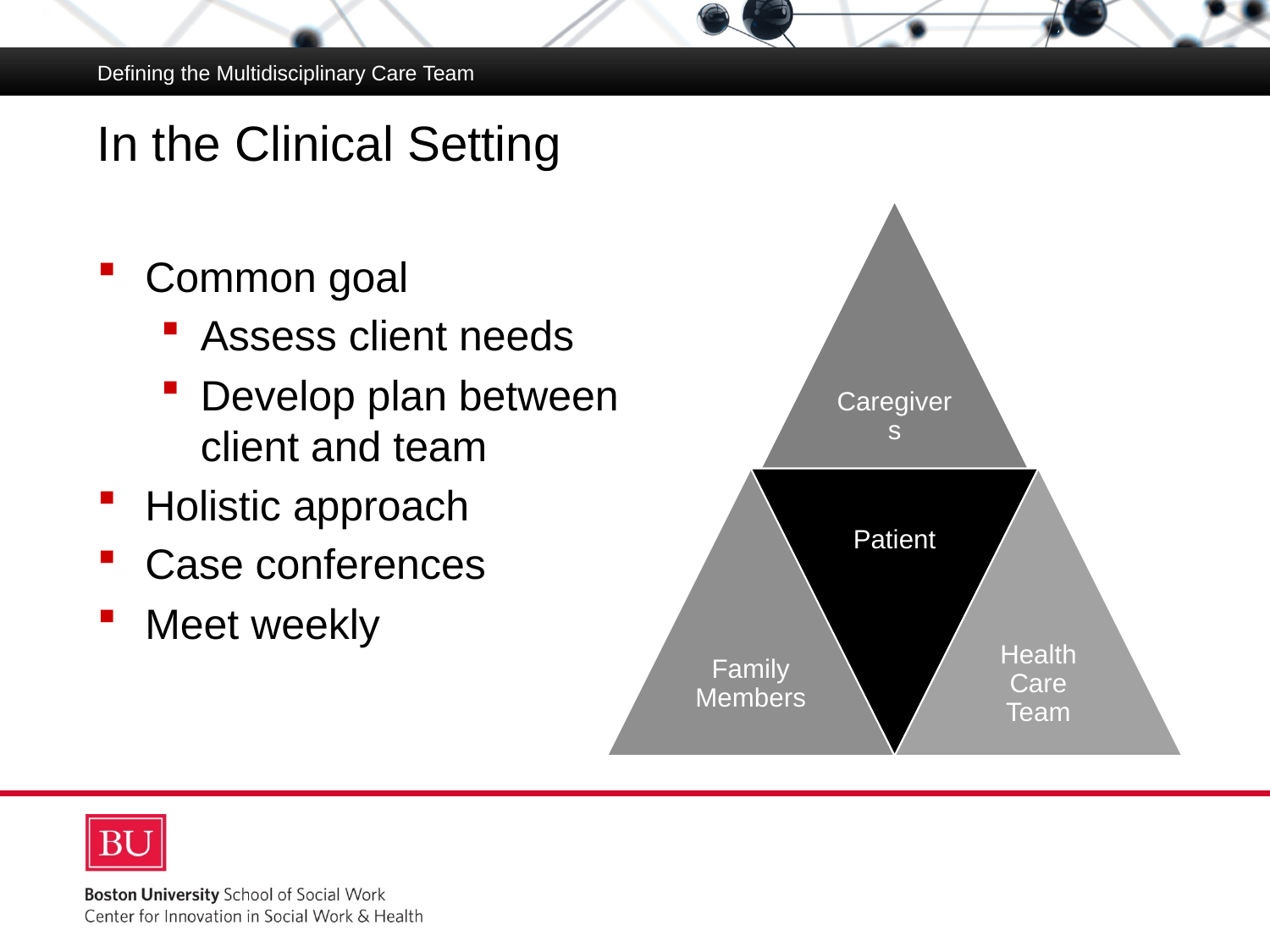

Defining the Multidisciplinary Care Team
# In the Clinical Setting
Caregivers
Family Members
Patient
Health Care Team
Common goal
Assess client needs
Develop plan between client and team
Holistic approach
Case conferences
Meet weekly